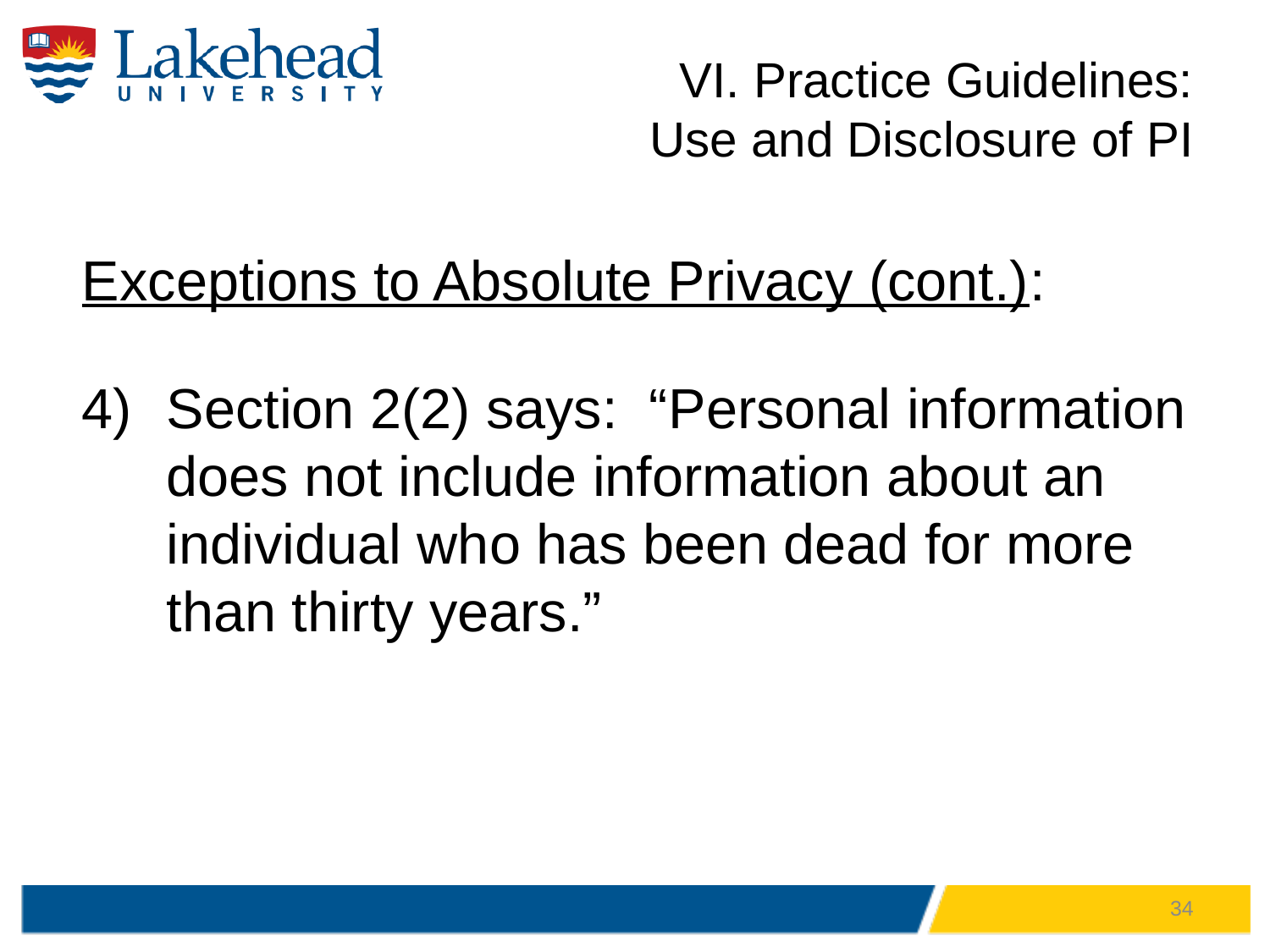

# VI. Practice Guidelines: Use and Disclosure of PI
Exceptions to Absolute Privacy (cont.):

Section 2(2) says:  “Personal information does not include information about an individual who has been dead for more than thirty years.”
34